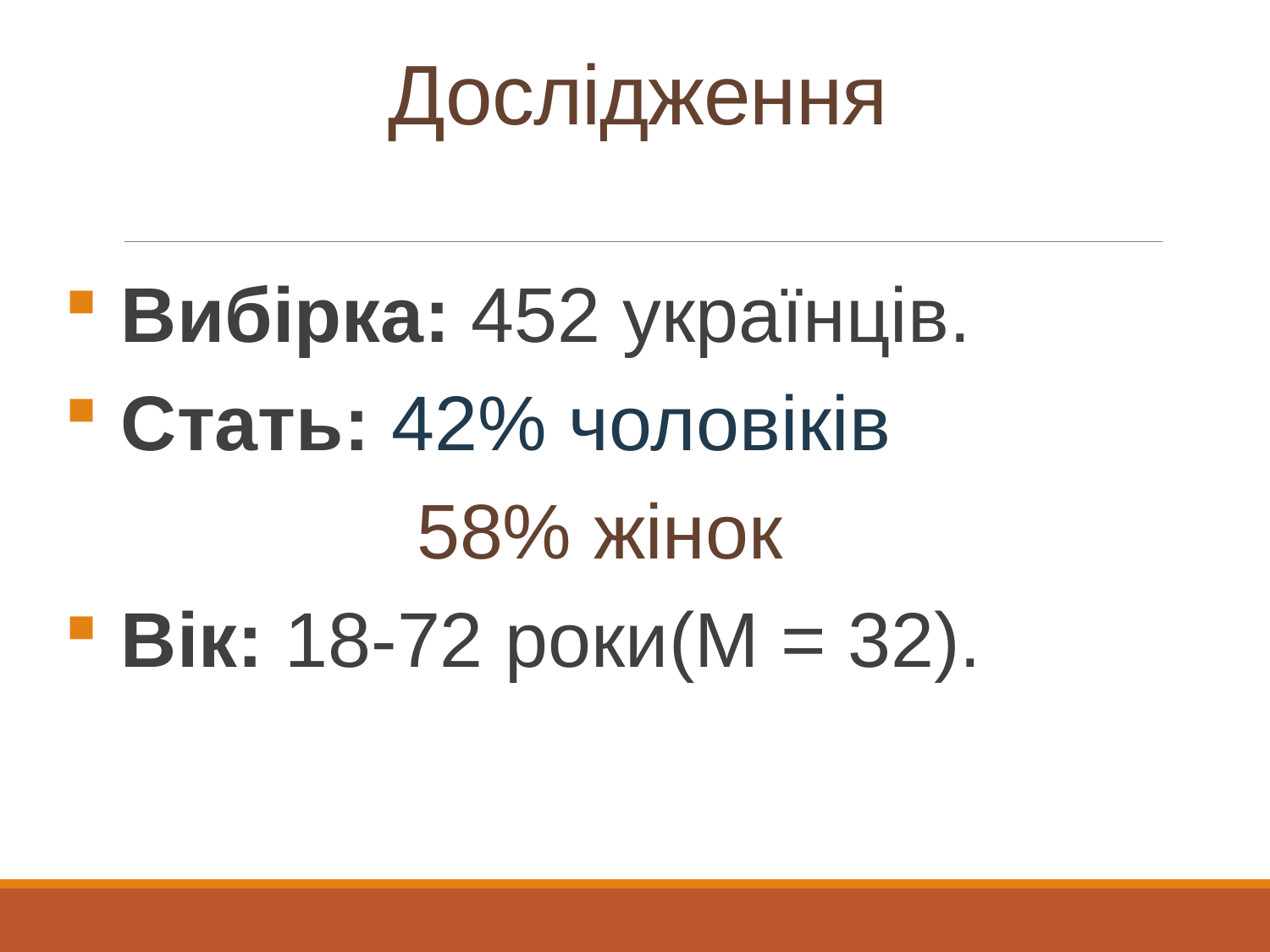

# Дослідження
 Вибірка: 452 українців.
 Стать: 42% чоловіків
			    58% жінок
 Вік: 18-72 роки(M = 32).